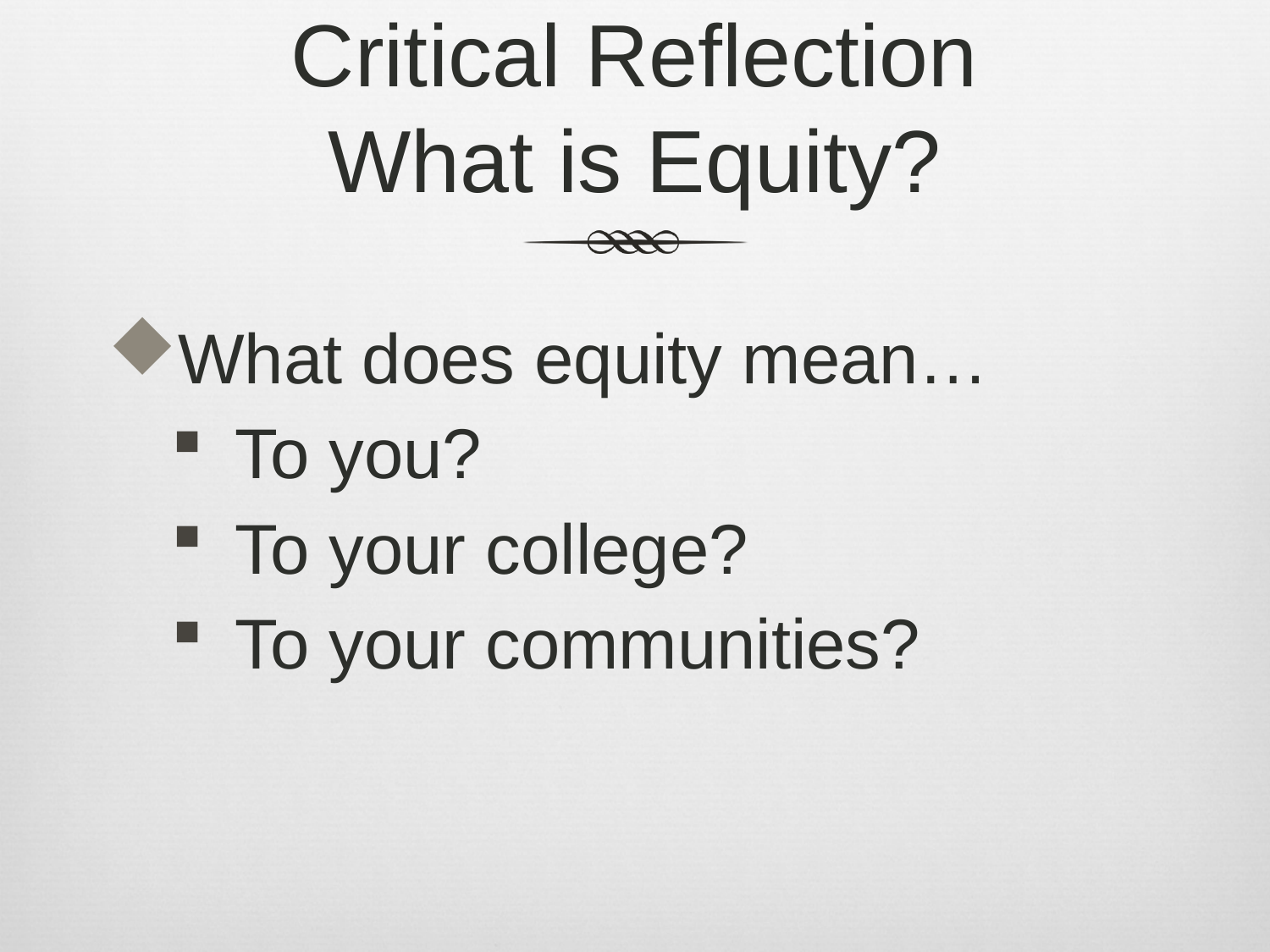

# Critical Reflection What is Equity?
What does equity mean…
To you?
To your college?
To your communities?